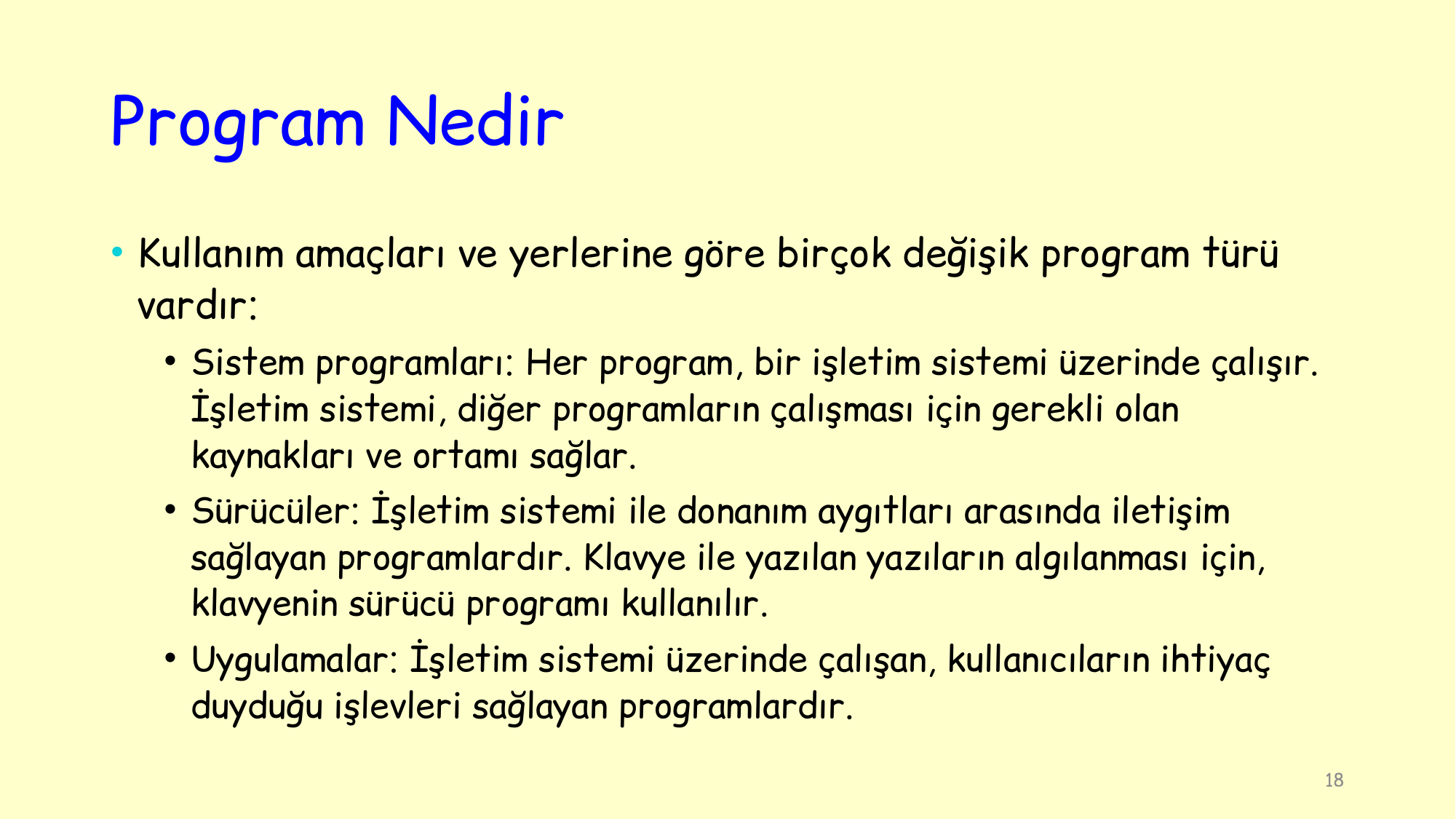

# Program Nedir
Kullanım amaçları ve yerlerine göre birçok değişik program türü vardır:
Sistem programları: Her program, bir işletim sistemi üzerinde çalışır. İşletim sistemi, diğer programların çalışması için gerekli olan kaynakları ve ortamı sağlar.
Sürücüler: İşletim sistemi ile donanım aygıtları arasında iletişim sağlayan programlardır. Klavye ile yazılan yazıların algılanması için, klavyenin sürücü programı kullanılır.
Uygulamalar: İşletim sistemi üzerinde çalışan, kullanıcıların ihtiyaç duyduğu işlevleri sağlayan programlardır.

18